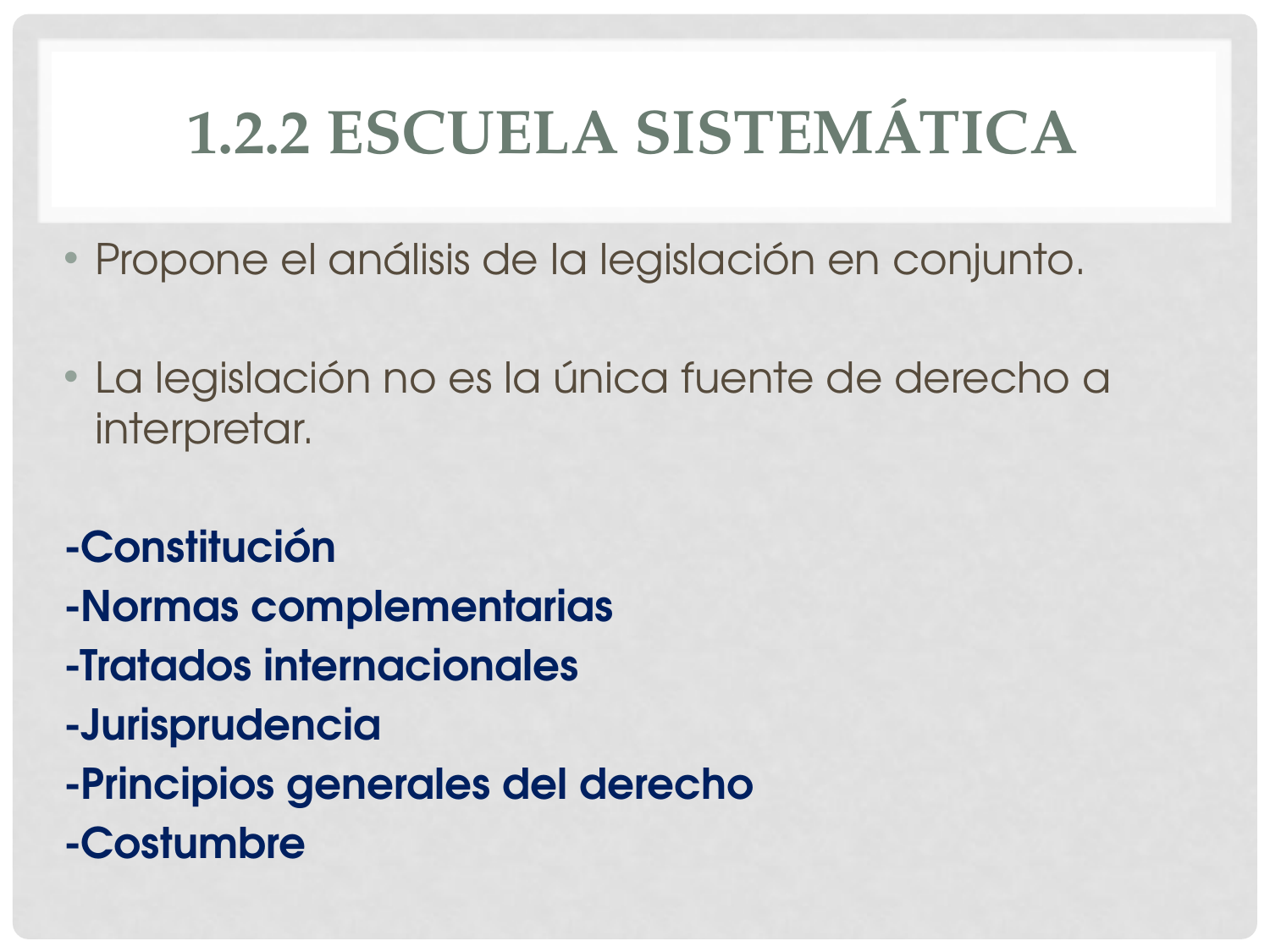

# 1.2.2 Escuela sistemática
Propone el análisis de la legislación en conjunto.

La legislación no es la única fuente de derecho a interpretar.

-Constitución
-Normas complementarias
-Tratados internacionales
-Jurisprudencia
-Principios generales del derecho
-Costumbre